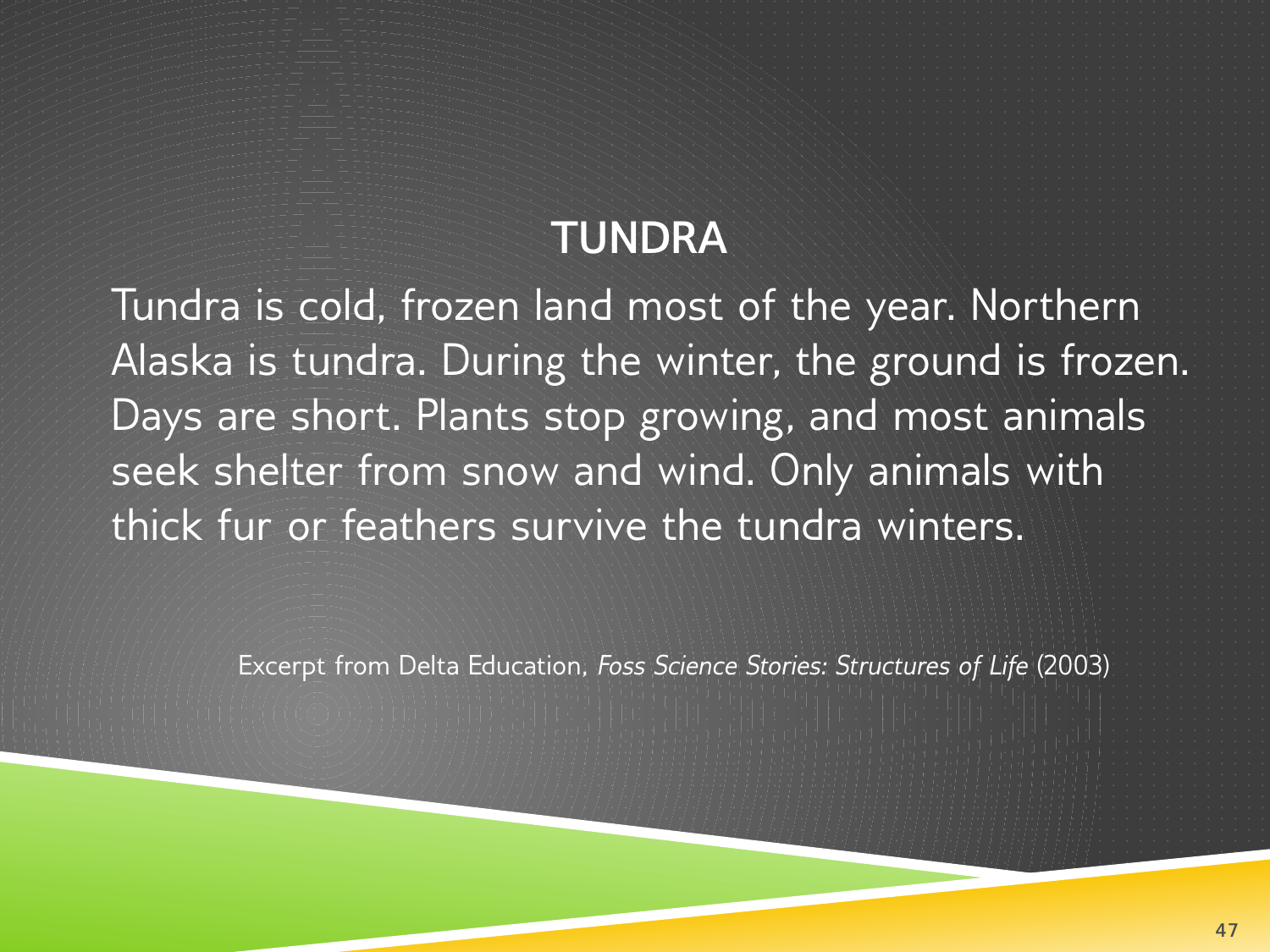

TUNDRA
	Tundra is cold, frozen land most of the year. Northern Alaska is tundra. During the winter, the ground is frozen. Days are short. Plants stop growing, and most animals seek shelter from snow and wind. Only animals with thick fur or feathers survive the tundra winters.

		Excerpt from Delta Education, Foss Science Stories: Structures of Life (2003)

47